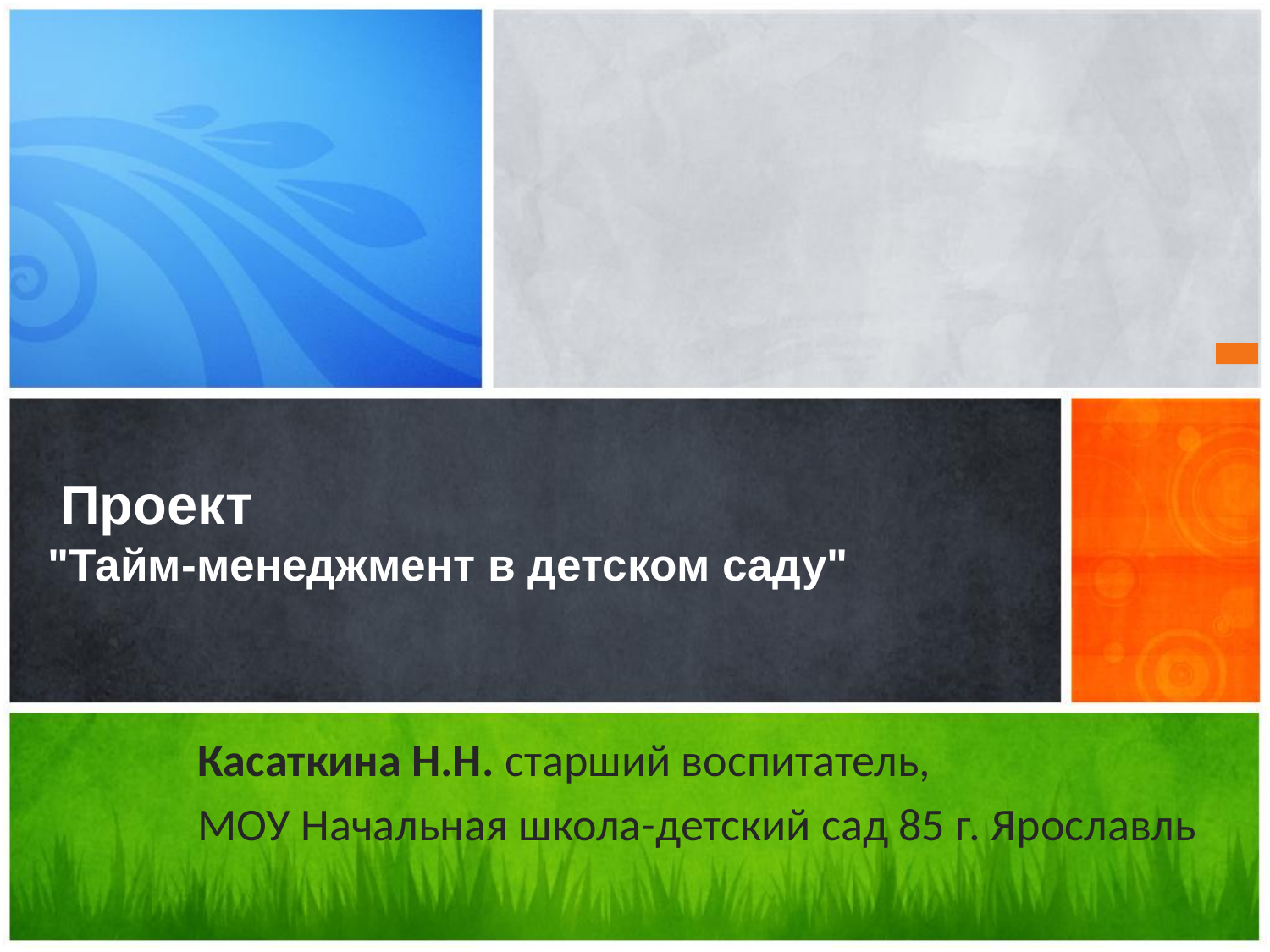

# Проект "Тайм-менеджмент в детском саду"
Касаткина Н.Н. старший воспитатель,
МОУ Начальная школа-детский сад 85 г. Ярославль